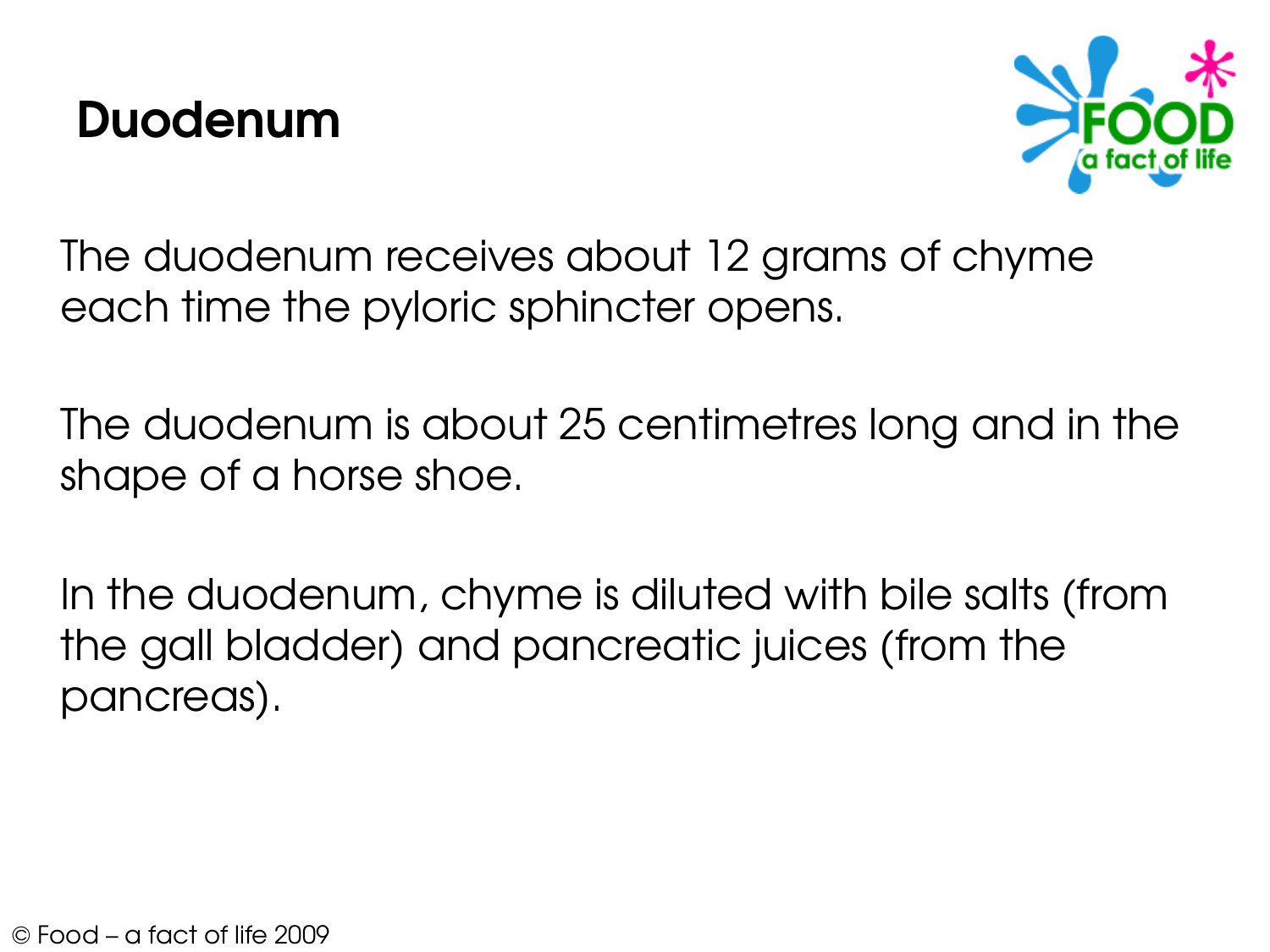

# Duodenum
 	The duodenum receives about 12 grams of chyme each time the pyloric sphincter opens.

	The duodenum is about 25 centimetres long and in the shape of a horse shoe.

	In the duodenum, chyme is diluted with bile salts (from the gall bladder) and pancreatic juices (from the pancreas).